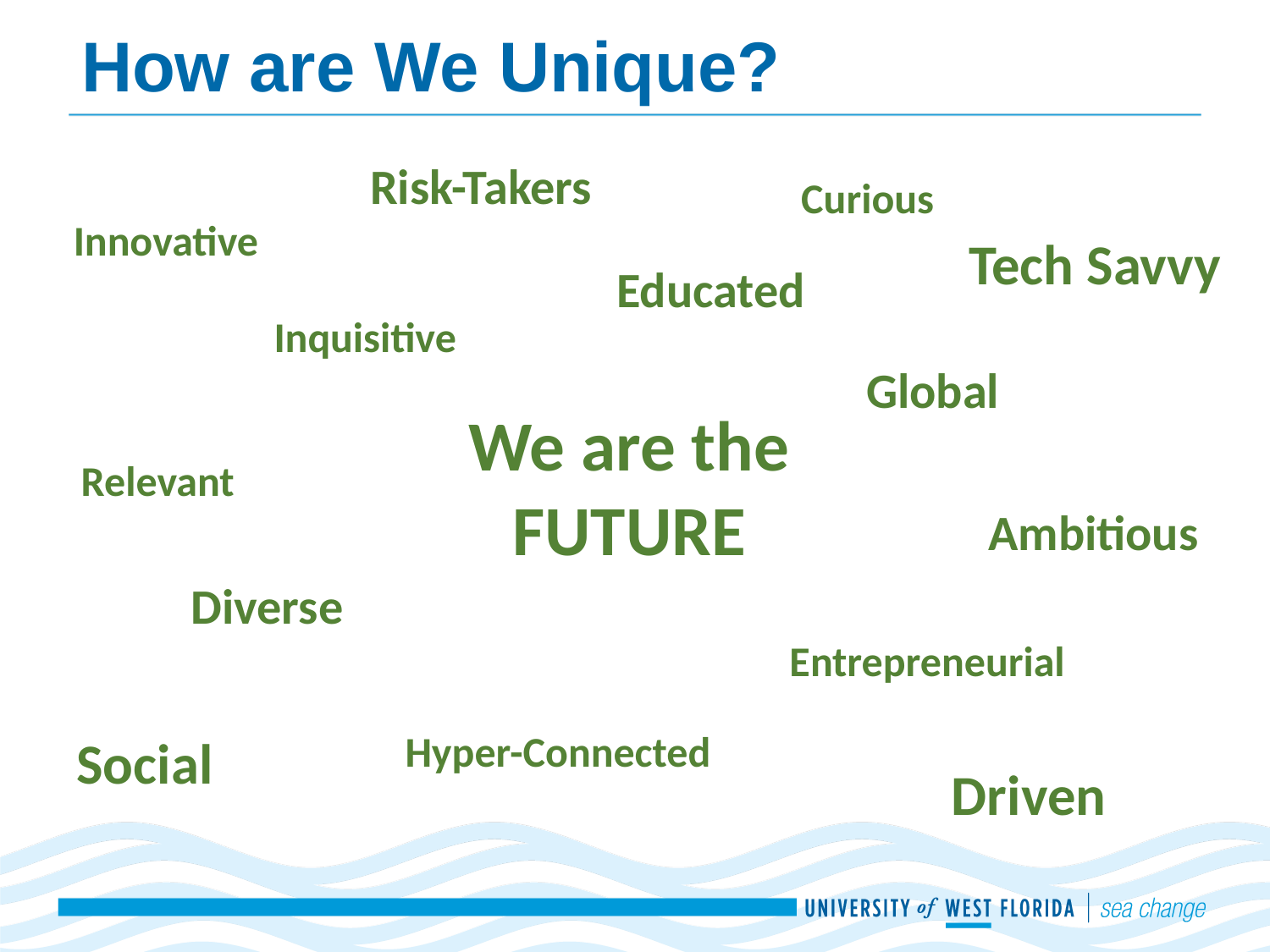

# How are We Unique?
Risk-Takers
Curious
Innovative
Tech Savvy
Educated
Inquisitive
Global
We are the FUTURE
Relevant
Ambitious
Diverse
Entrepreneurial
Hyper-Connected
Social
Driven